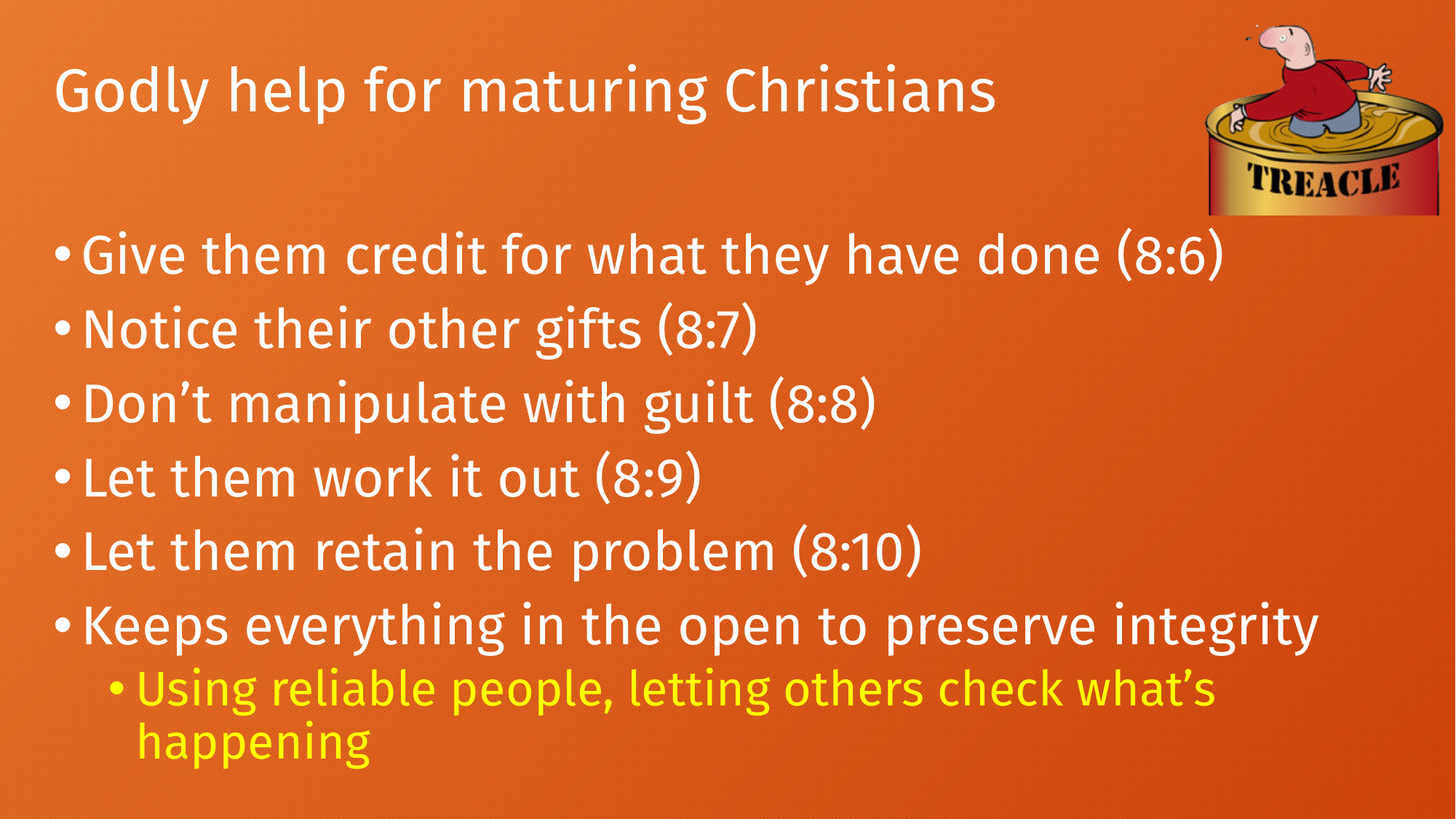

# Godly help for maturing Christians
Give them credit for what they have done (8:6)
Notice their other gifts (8:7)
Don’t manipulate with guilt (8:8)
Let them work it out (8:9)
Let them retain the problem (8:10)
Keeps everything in the open to preserve integrity
Using reliable people, letting others check what’s happening